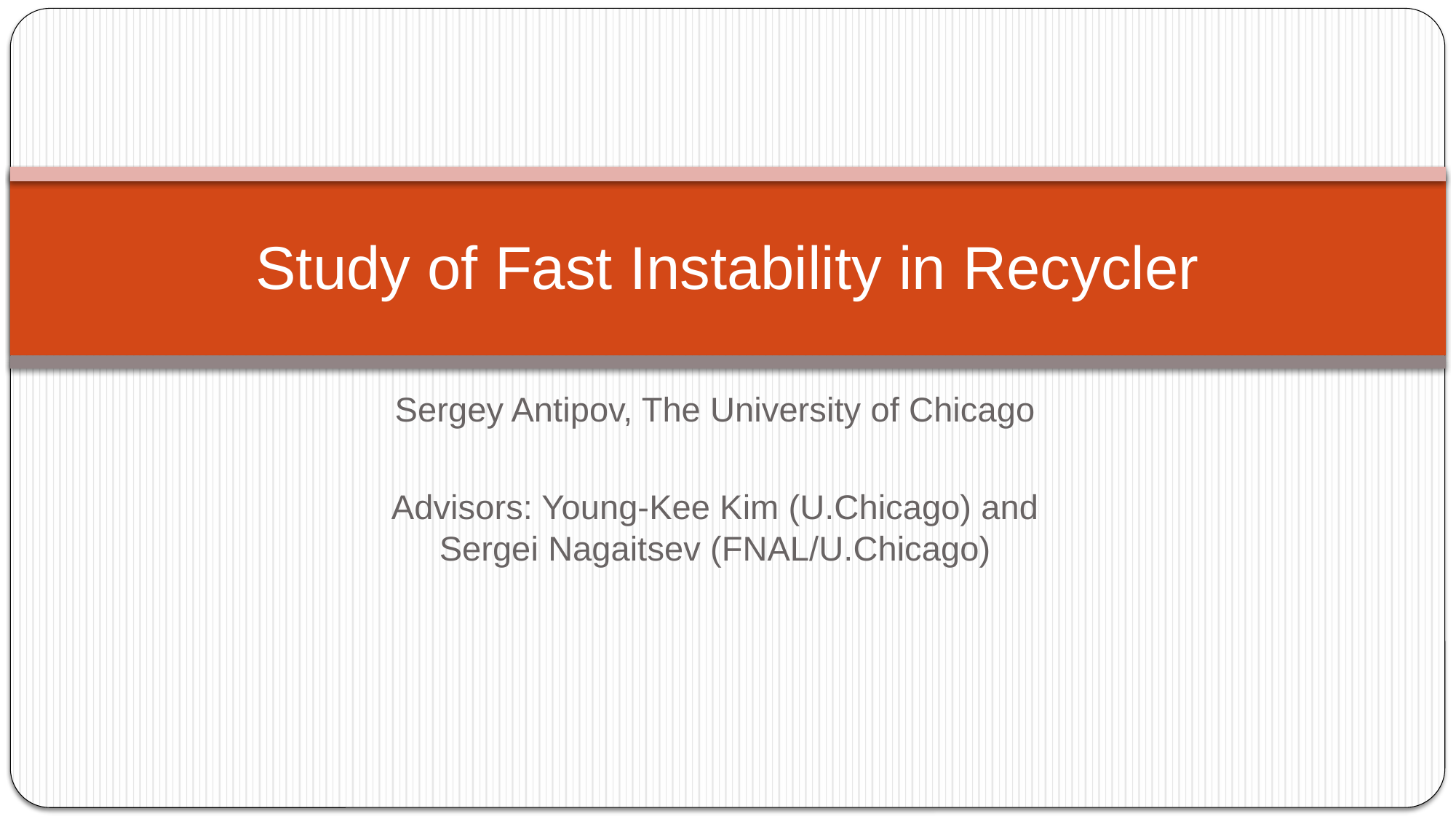

# Study of Fast Instability in Recycler
Sergey Antipov, The University of Chicago

Advisors: Young-Kee Kim (U.Chicago) and
Sergei Nagaitsev (FNAL/U.Chicago)